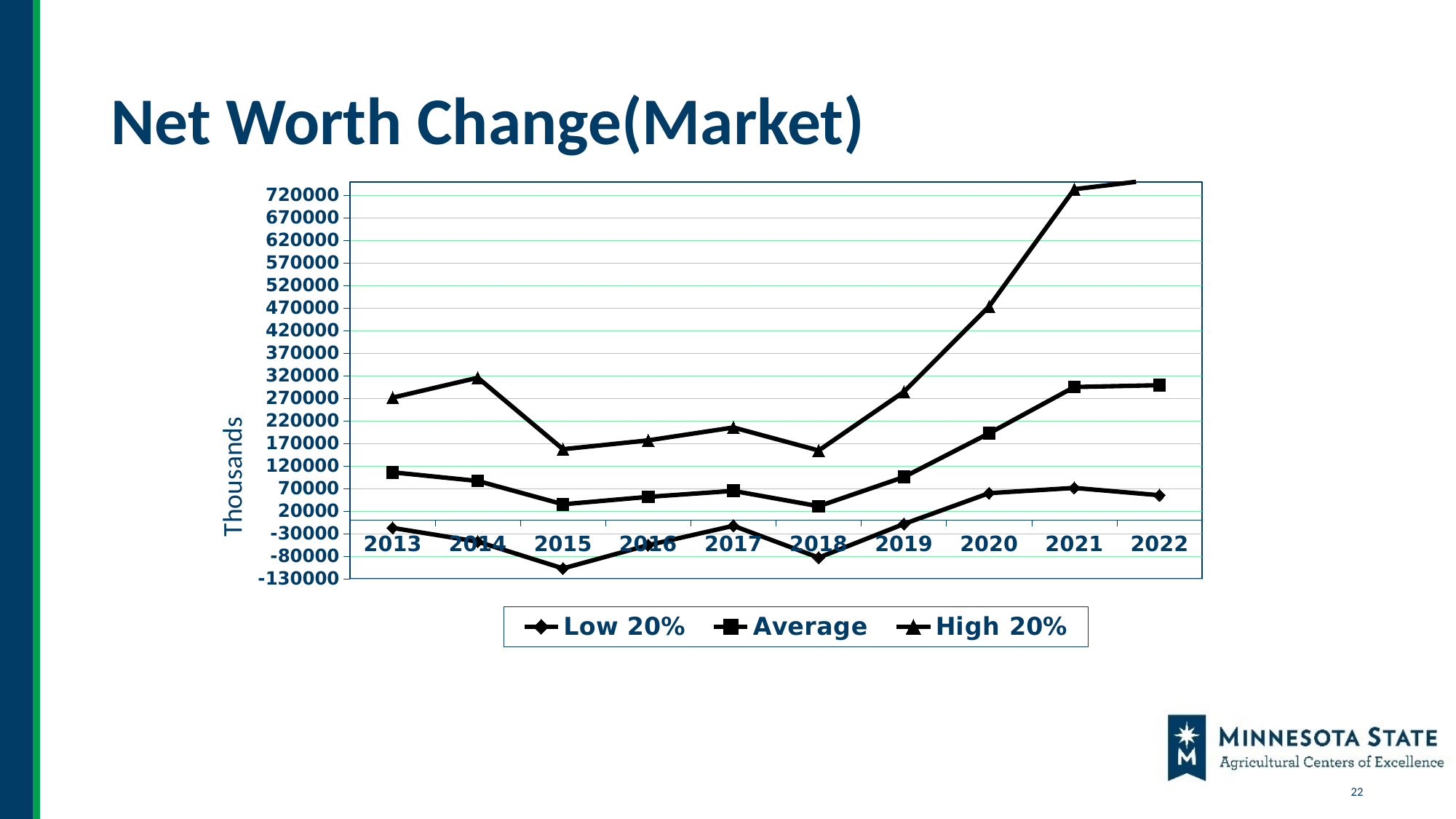

# Net Worth Change(Market)

### Chart

| Category | Low 20% | Average | High 20% |
|---|---|---|---|
| 2013 | -17585.0 | 105709.0 | 271385.0 |
| 2014 | -48016.0 | 86583.0 | 315490.0 |
| 2015 | -107434.0 | 34810.0 | 156857.0 |
| 2016 | -55765.0 | 51239.0 | 176560.0 |
| 2017 | -12902.0 | 64497.0 | 205130.0 |
| 2018 | -83493.0 | 30522.0 | 154025.0 |
| 2019 | -8921.0 | 95201.0 | 284351.0 |
| 2020 | 59493.0 | 192085.0 | 473616.0 |
| 2021 | 71081.0 | 294905.0 | 733602.0 |
| 2022 | 54854.0 | 298940.0 | 756236.0 |
Thousands